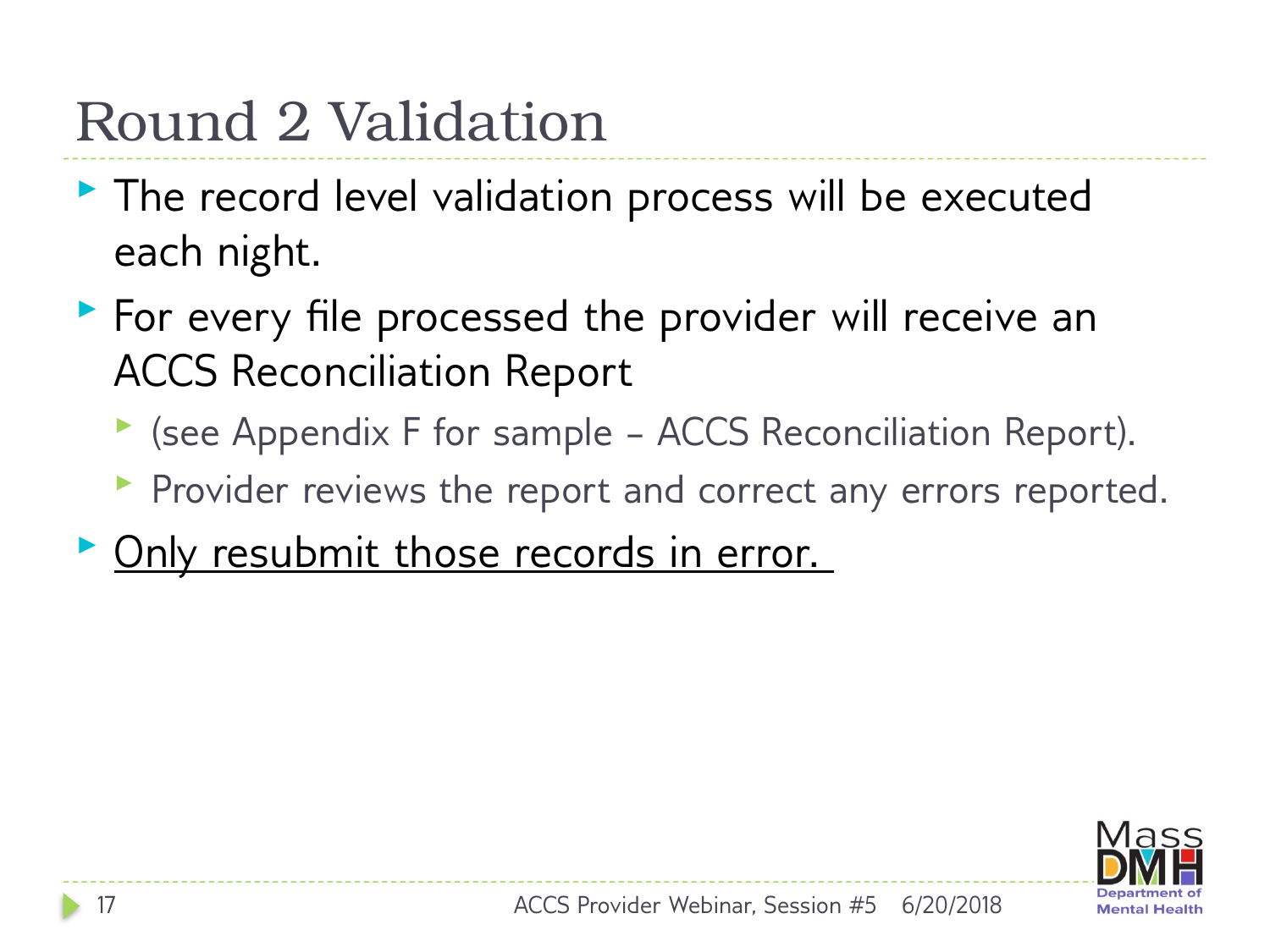

# Round 2 Validation
The record level validation process will be executed each night.
For every file processed the provider will receive an ACCS Reconciliation Report
(see Appendix F for sample – ACCS Reconciliation Report).
Provider reviews the report and correct any errors reported.
Only resubmit those records in error.

17
ACCS Provider Webinar, Session #5
6/20/2018